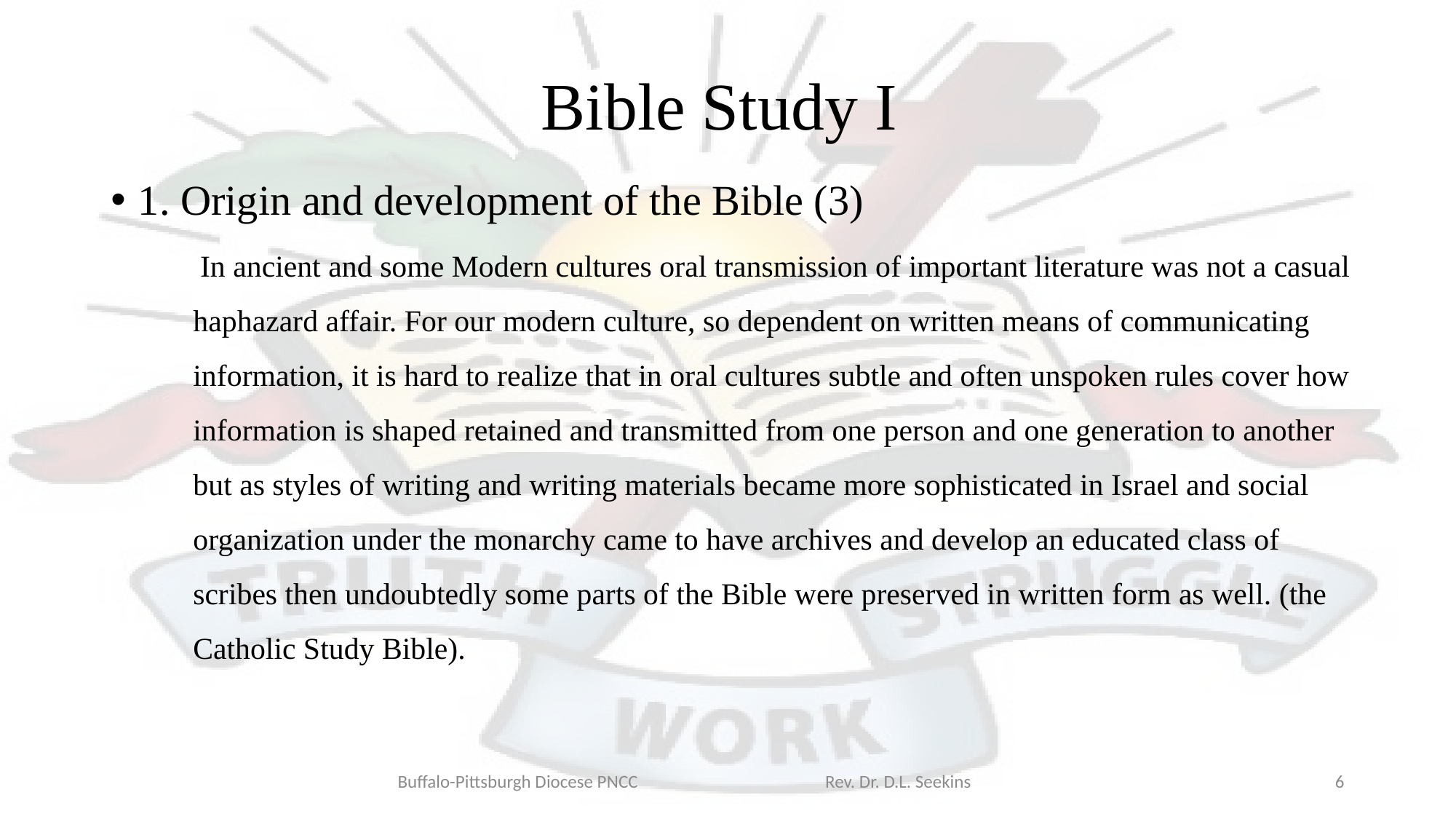

# Bible Study I
1. Origin and development of the Bible (3)

 In ancient and some Modern cultures oral transmission of important literature was not a casual haphazard affair. For our modern culture, so dependent on written means of communicating information, it is hard to realize that in oral cultures subtle and often unspoken rules cover how information is shaped retained and transmitted from one person and one generation to another but as styles of writing and writing materials became more sophisticated in Israel and social organization under the monarchy came to have archives and develop an educated class of scribes then undoubtedly some parts of the Bible were preserved in written form as well. (the Catholic Study Bible).
Buffalo-Pittsburgh Diocese PNCC                                             Rev. Dr. D.L. Seekins
6